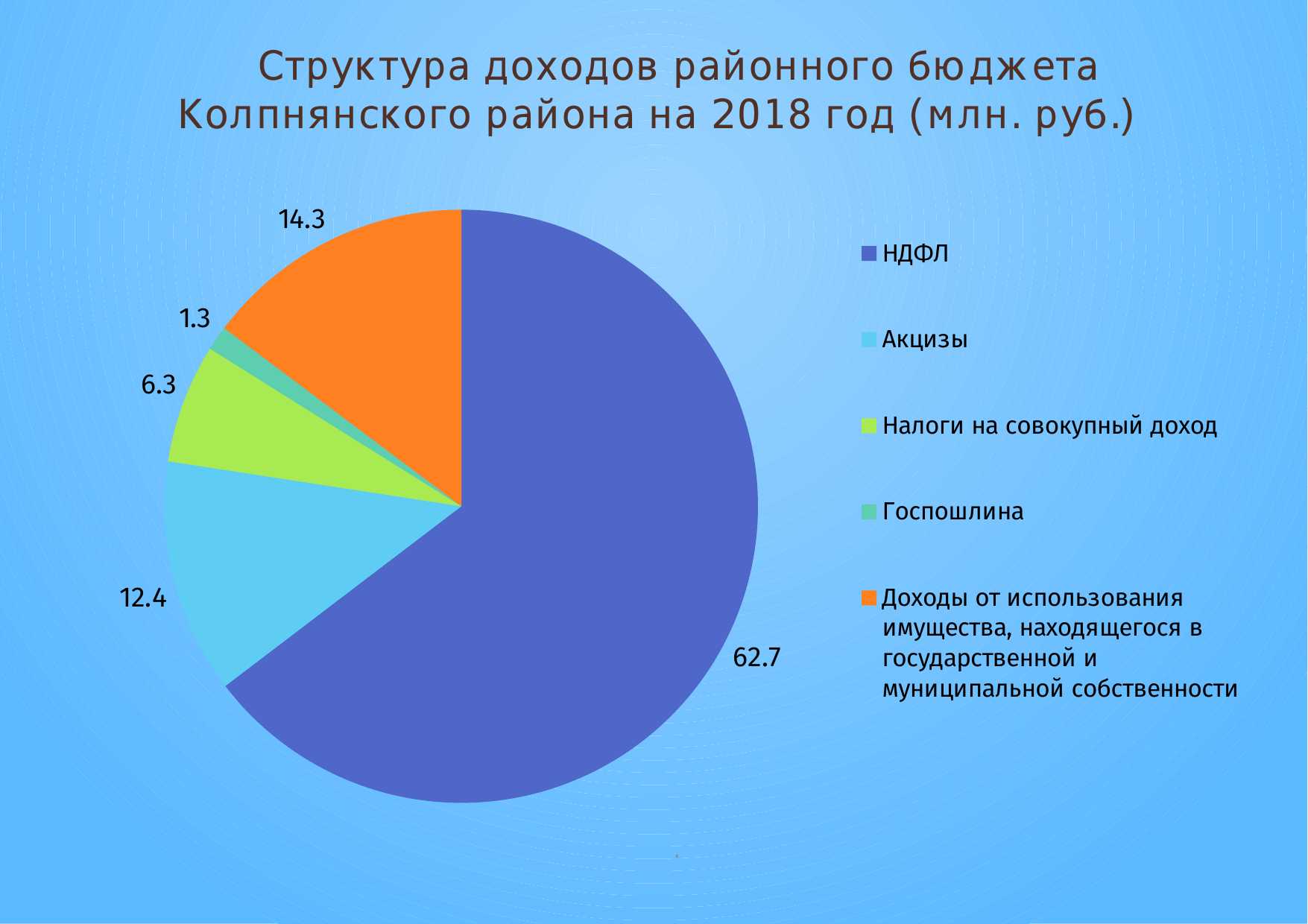

Структура доходов районного бюджета Колпнянского района на 2018 год (млн. руб.)

### Chart

| Category | Продажи |
|---|---|
| НДФЛ | 62.7 |
| Акцизы | 12.4 |
| Налоги на совокупный доход | 6.3 |
| Госпошлина | 1.3 |
| Доходы от использования имущества, находящегося в государственной и муниципальной собственности | 14.3 |
8